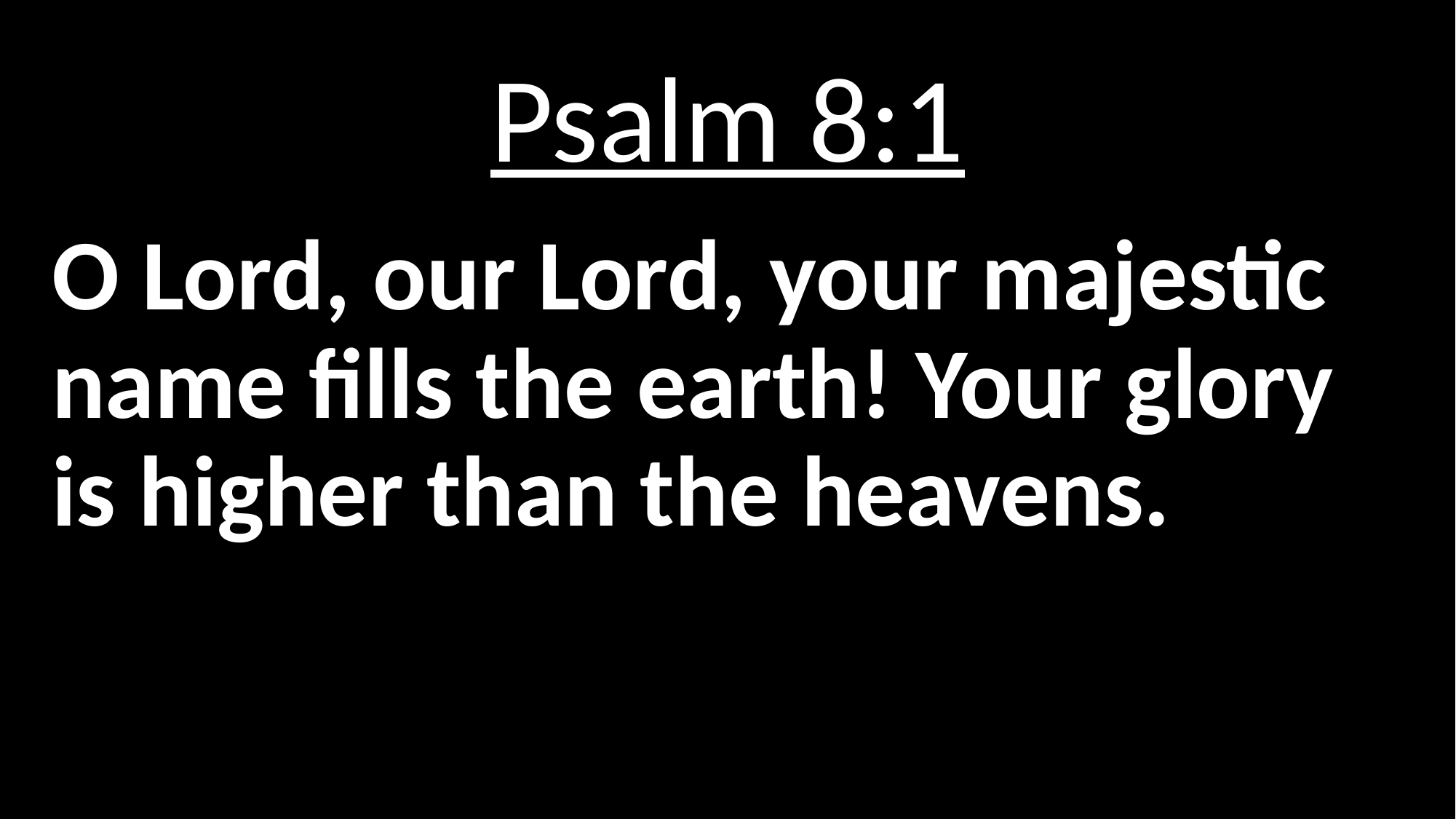

# Psalm 8:1
O Lord, our Lord, your majestic name fills the earth! Your glory is higher than the heavens.